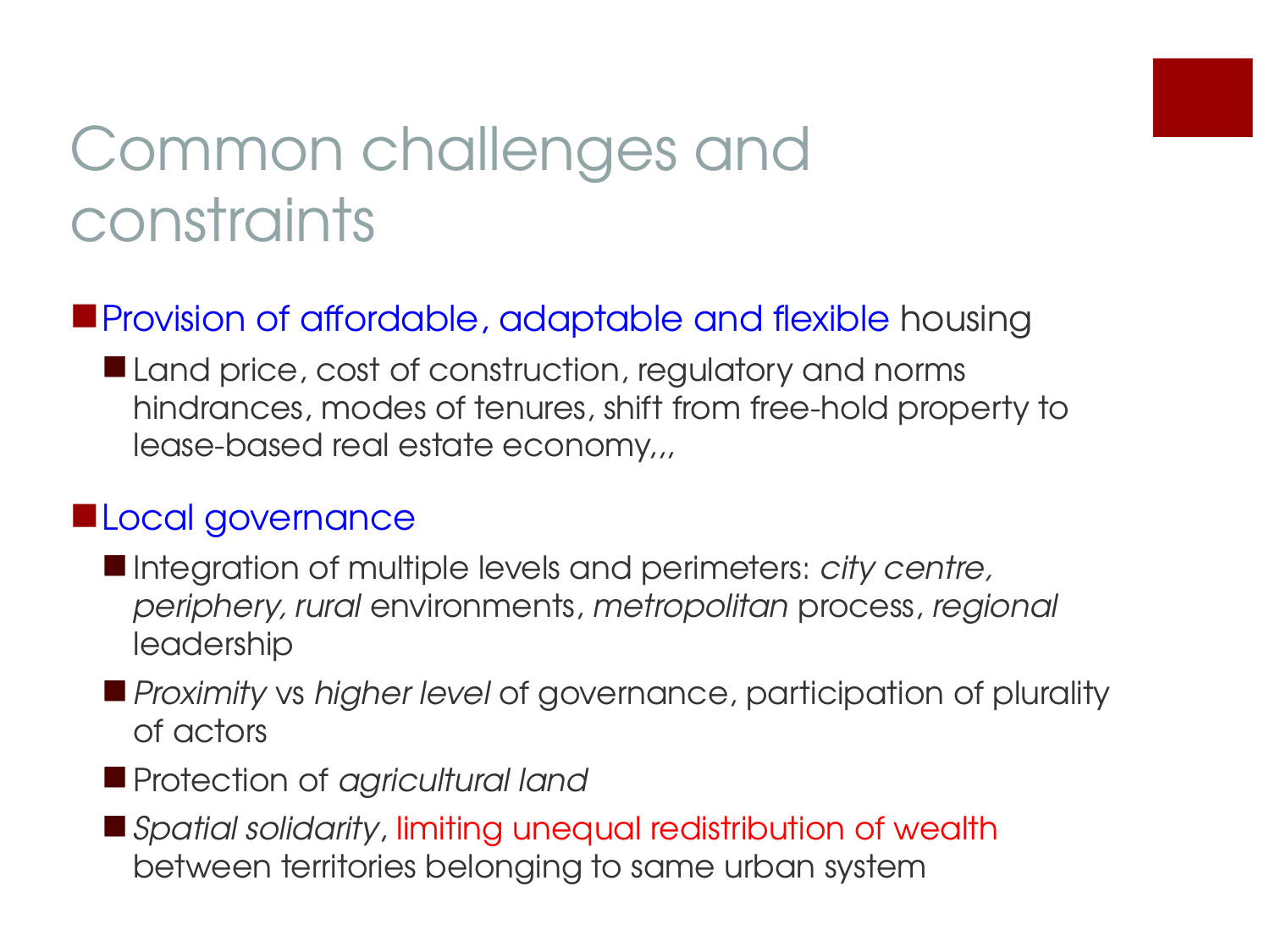

7
# Common challenges and constraints
Provision of affordable, adaptable and flexible housing
Land price, cost of construction, regulatory and norms hindrances, modes of tenures, shift from free-hold property to lease-based real estate economy,,,
Local governance
Integration of multiple levels and perimeters: city centre, periphery, rural environments, metropolitan process, regional leadership
Proximity vs higher level of governance, participation of plurality of actors
Protection of agricultural land
Spatial solidarity, limiting unequal redistribution of wealth between territories belonging to same urban system